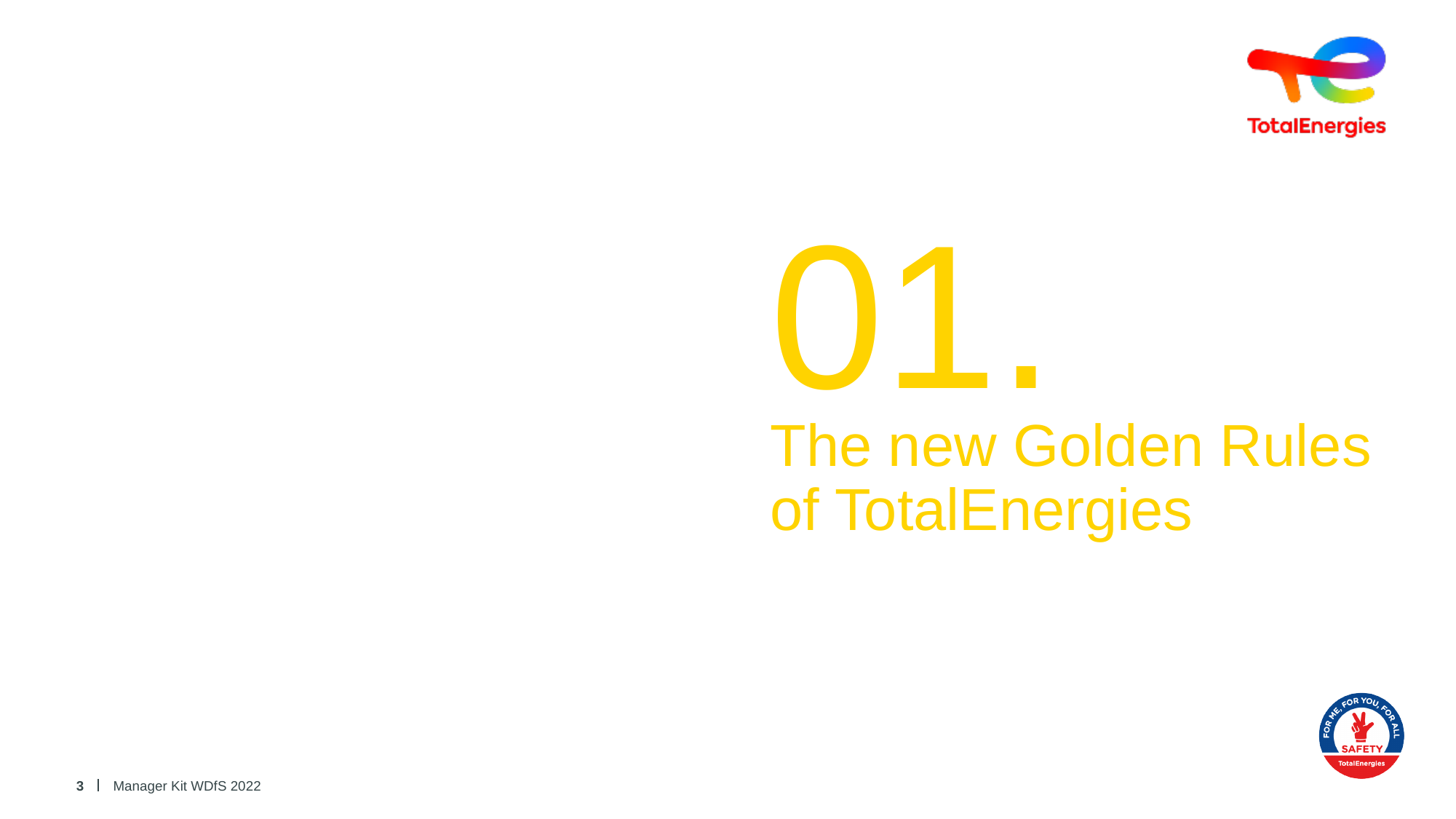

01.
# The new Golden Rules of TotalEnergies
3
Manager Kit WDfS 2022